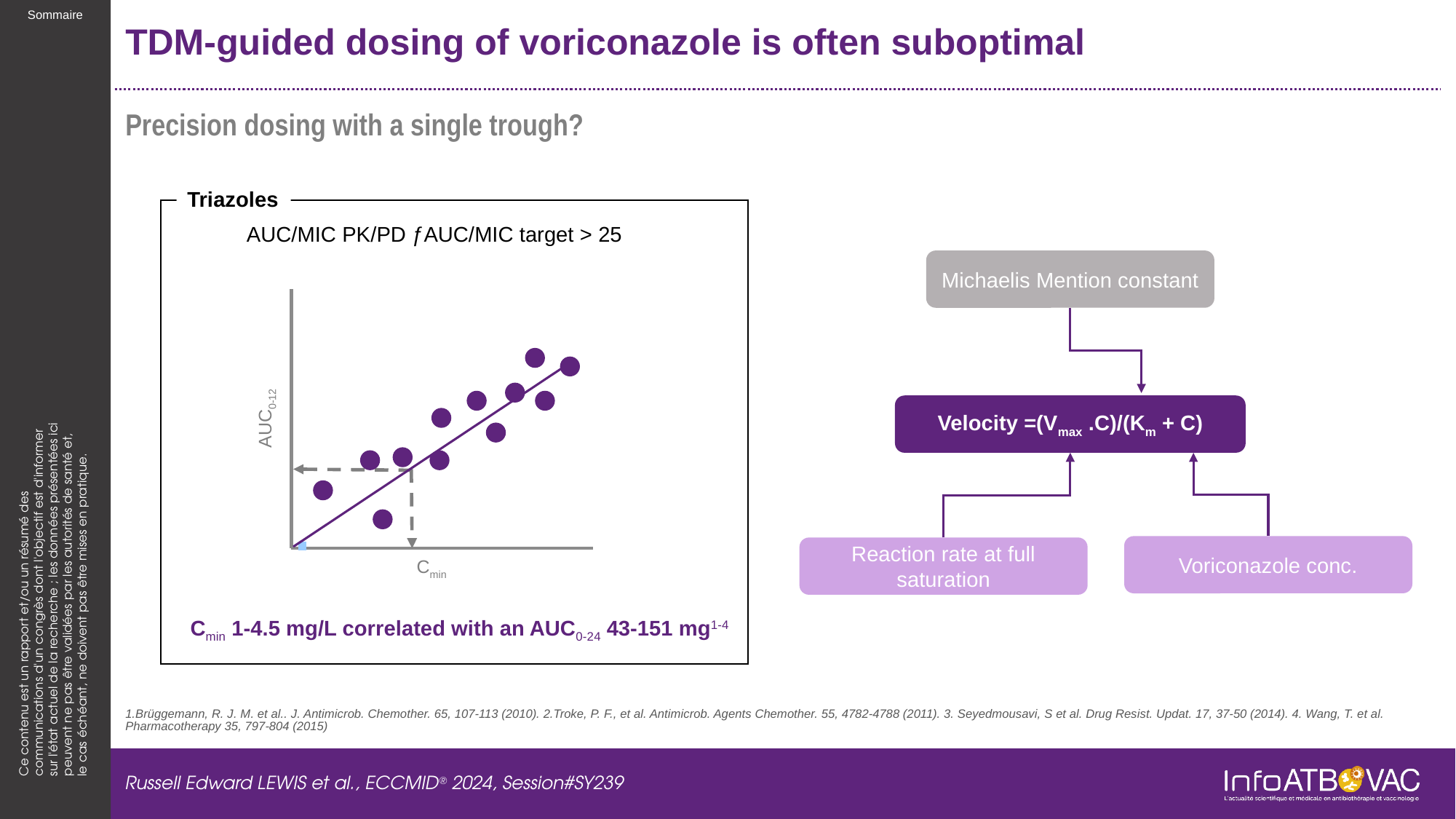

# TDM-guided dosing of voriconazole is often suboptimal
Precision dosing with a single trough?
Triazoles

AUC/MIC PK/PD ƒAUC/MIC target > 25

### Chart

| Category | Valeur Y 1 |
|---|---|

AUC0-12

Cmin
Cmin 1-4.5 mg/L correlated with an AUC0-24 43-151 mg1-4
Michaelis Mention constant
Velocity =(Vmax .C)/(Km + C)
Voriconazole conc.
Reaction rate at full saturation
1.Brüggemann, R. J. M. et al.. J. Antimicrob. Chemother. 65, 107-113 (2010). 2.Troke, P. F., et al. Antimicrob. Agents Chemother. 55, 4782-4788 (2011). 3. Seyedmousavi, S et al. Drug Resist. Updat. 17, 37-50 (2014). 4. Wang, T. et al. Pharmacotherapy 35, 797-804 (2015)
Russell Edward LEWIS et al., ECCMID® 2024, Session#SY239